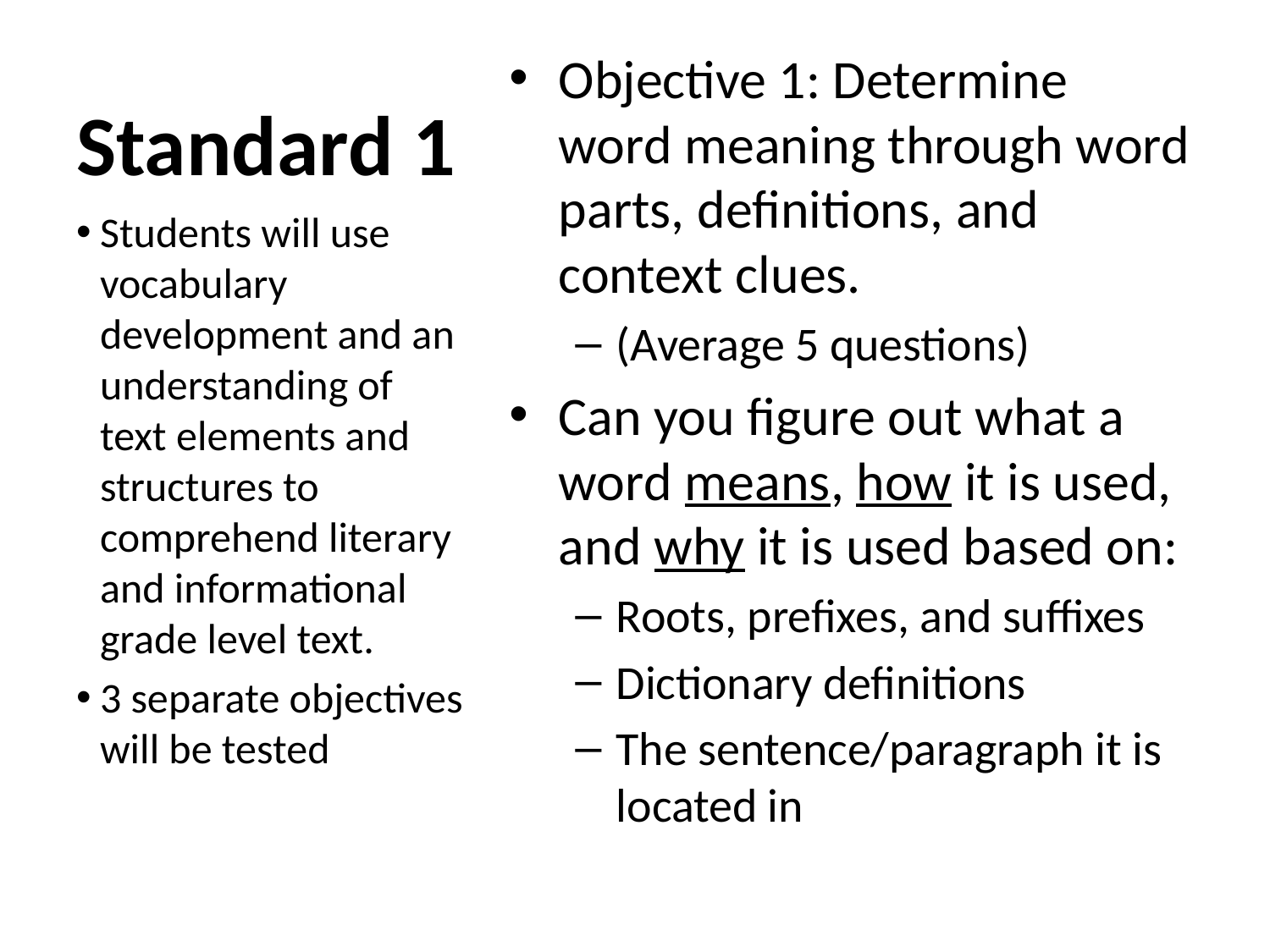

# Standard 1
Objective 1: Determine word meaning through word parts, definitions, and context clues.
(Average 5 questions)
Can you figure out what a word means, how it is used, and why it is used based on:
Roots, prefixes, and suffixes
Dictionary definitions
The sentence/paragraph it is located in
Students will use vocabulary development and an understanding of text elements and structures to comprehend literary and informational grade level text.
3 separate objectives will be tested